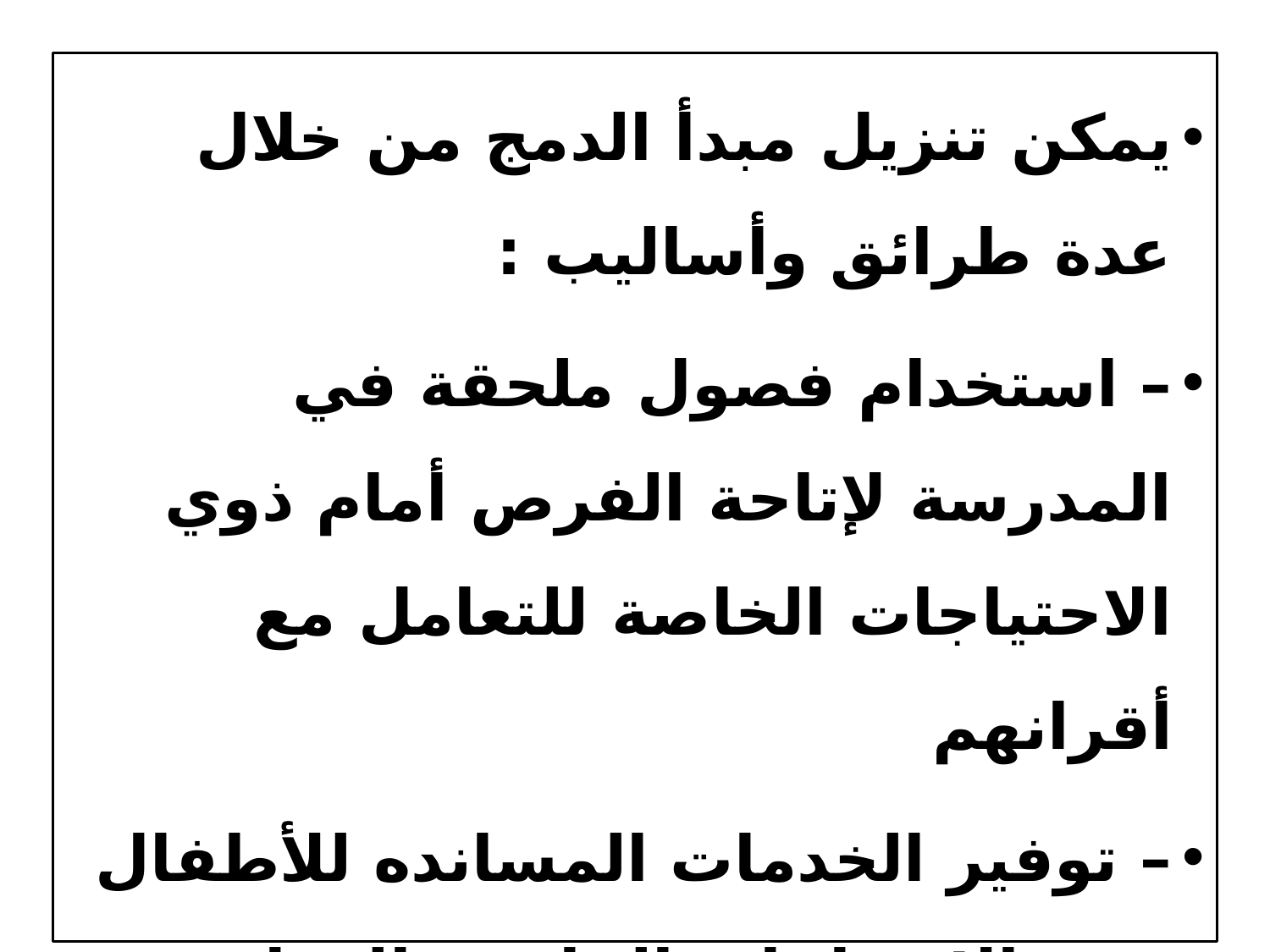

يمكن تنزيل مبدأ الدمج من خلال عدة طرائق وأساليب :
– استخدام فصول ملحقة في المدرسة لإتاحة الفرص أمام ذوي الاحتياجات الخاصة للتعامل مع أقرانهم
– توفير الخدمات المسانده للأطفال ذوي الاحتياجات الخاصة بالمدارس العادية
– تقديم المساعدة داخل الفصل العادي